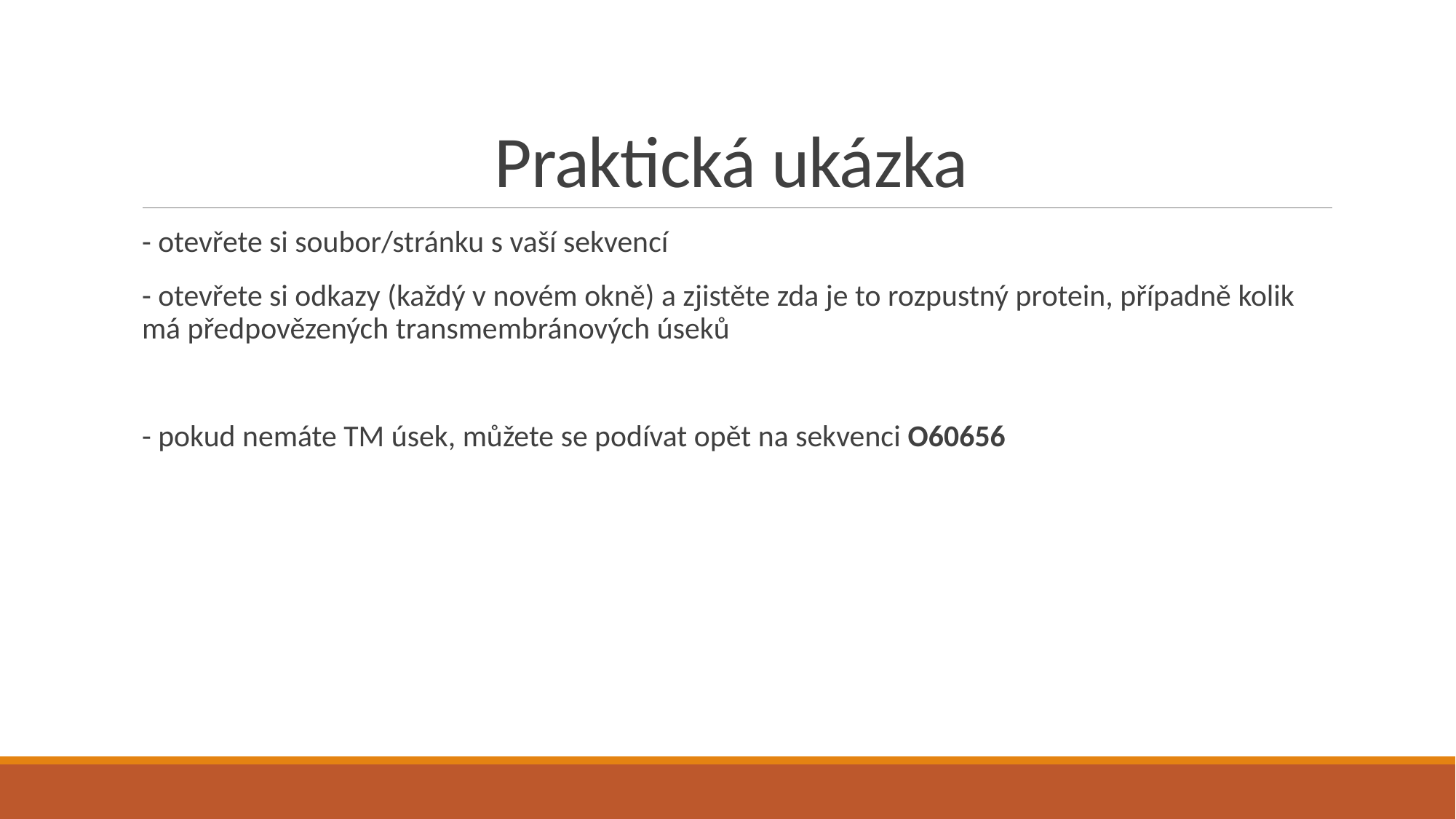

# Praktická ukázka
- otevřete si soubor/stránku s vaší sekvencí
- otevřete si odkazy (každý v novém okně) a zjistěte zda je to rozpustný protein, případně kolik má předpovězených transmembránových úseků

- pokud nemáte TM úsek, můžete se podívat opět na sekvenci O60656